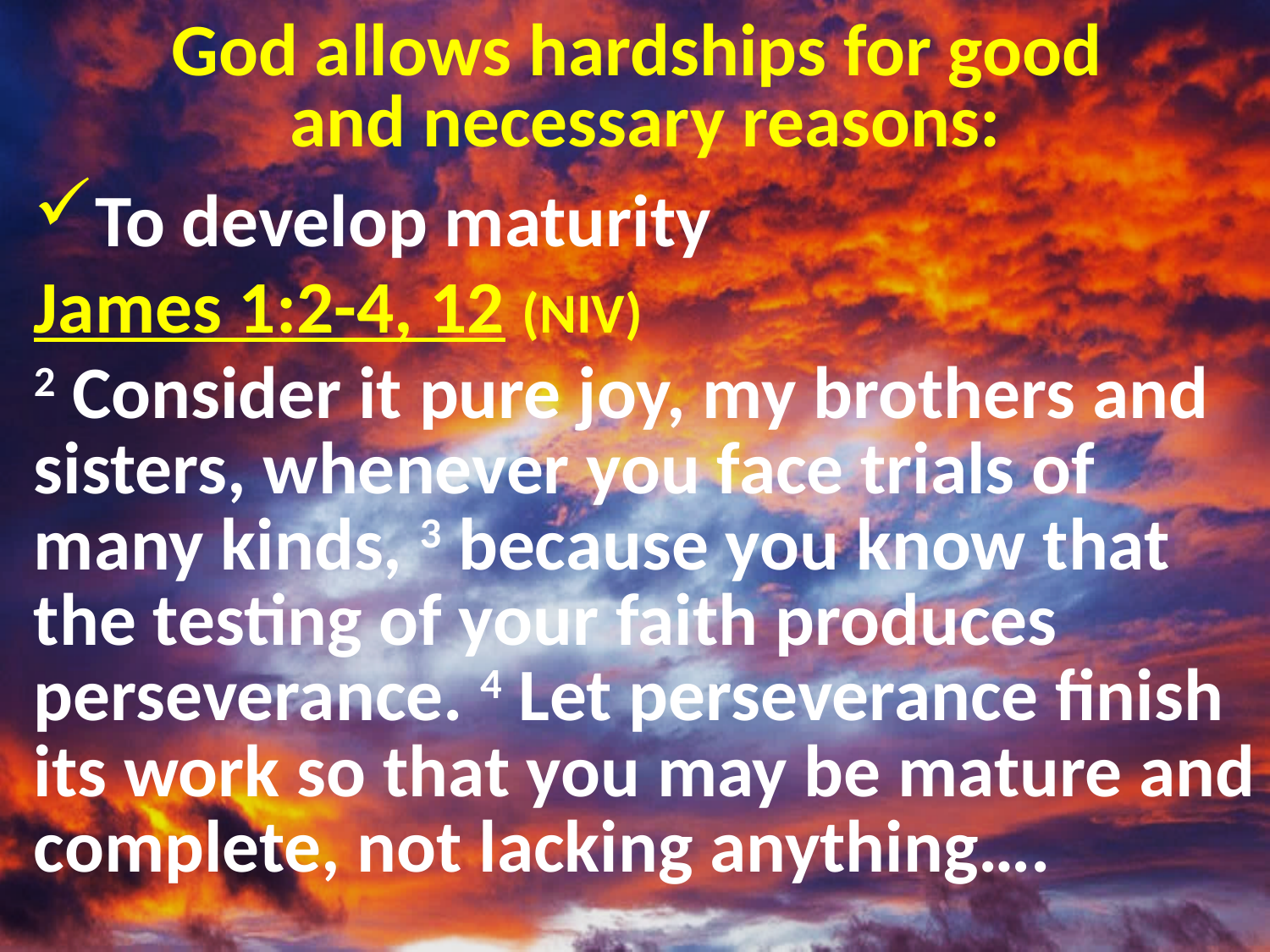

# God allows hardships for good and necessary reasons:
To develop maturity
James 1:2-4, 12 (NIV)
2 Consider it pure joy, my brothers and sisters, whenever you face trials of many kinds, 3 because you know that the testing of your faith produces perseverance. 4 Let perseverance finish its work so that you may be mature and complete, not lacking anything….